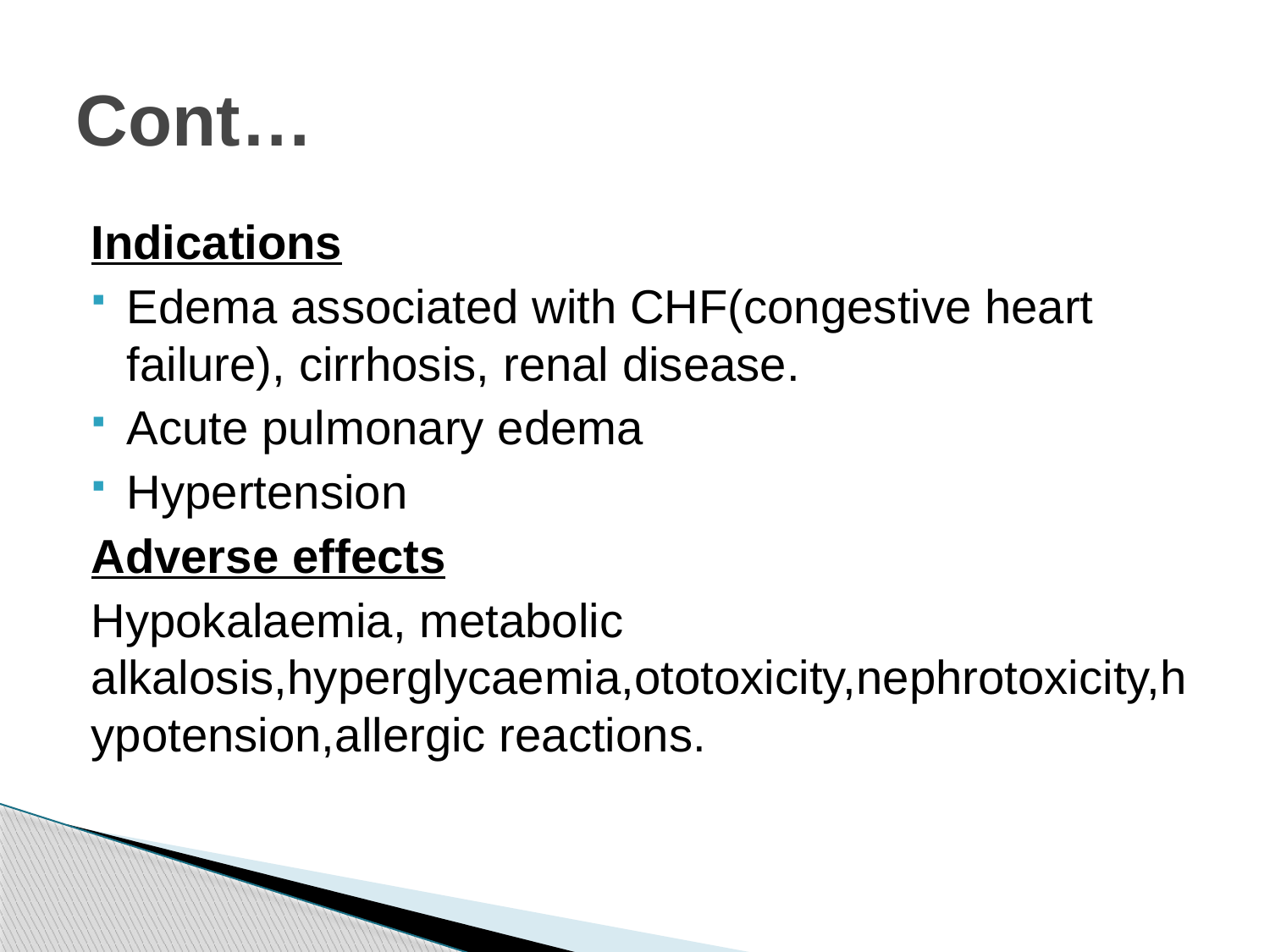

# Cont…
Indications
Edema associated with CHF(congestive heart failure), cirrhosis, renal disease.
Acute pulmonary edema
Hypertension
Adverse effects
Hypokalaemia, metabolic alkalosis,hyperglycaemia,ototoxicity,nephrotoxicity,hypotension,allergic reactions.